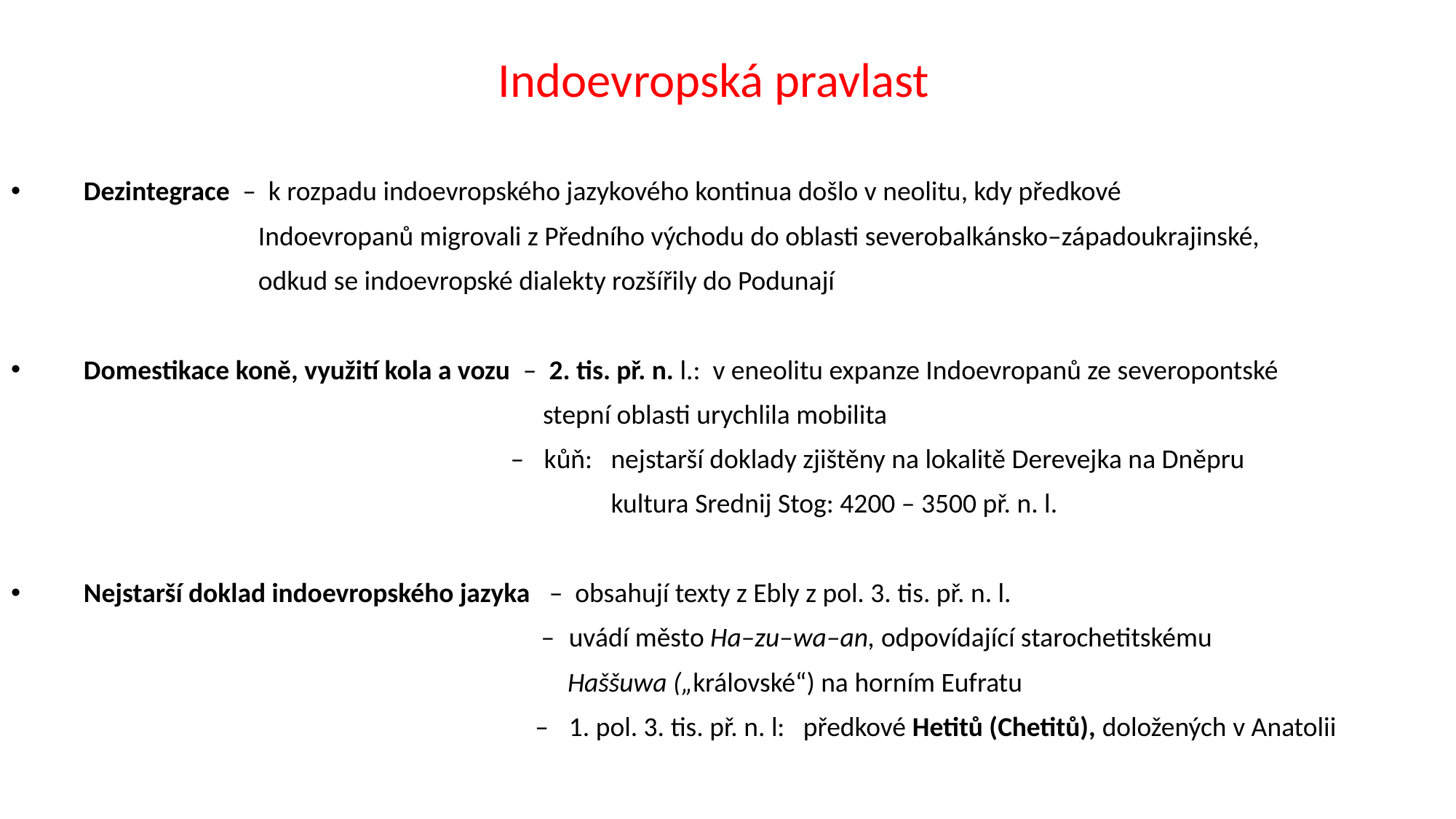

# Indoevropská pravlast
Dezintegrace  –  k rozpadu indoevropského jazykového kontinua došlo v neolitu, kdy předkové
                                        Indoevropanů migrovali z Předního východu do oblasti severobalkánsko–západoukrajinské,
                                        odkud se indoevropské dialekty rozšířily do Podunají

Domestikace koně, využití kola a vozu  –  2. tis. př. n. l.:  v eneolitu expanze Indoevropanů ze severopontské
                                                                                      stepní oblasti urychlila mobilita
                                                                                 –   kůň:   nejstarší doklady zjištěny na lokalitě Derevejka na Dněpru
                                                                                                 kultura Srednij Stog: 4200 – 3500 př. n. l.

Nejstarší doklad indoevropského jazyka   –  obsahují texty z Ebly z pol. 3. tis. př. n. l.
                                                                                      –  uvádí město Ha–zu–wa–an, odpovídající starochetitskému
                                                                                          Haššuwa („královské“) na horním Eufratu
                                                                                     –   1. pol. 3. tis. př. n. l:   předkové Hetitů (Chetitů), doložených v Anatolii